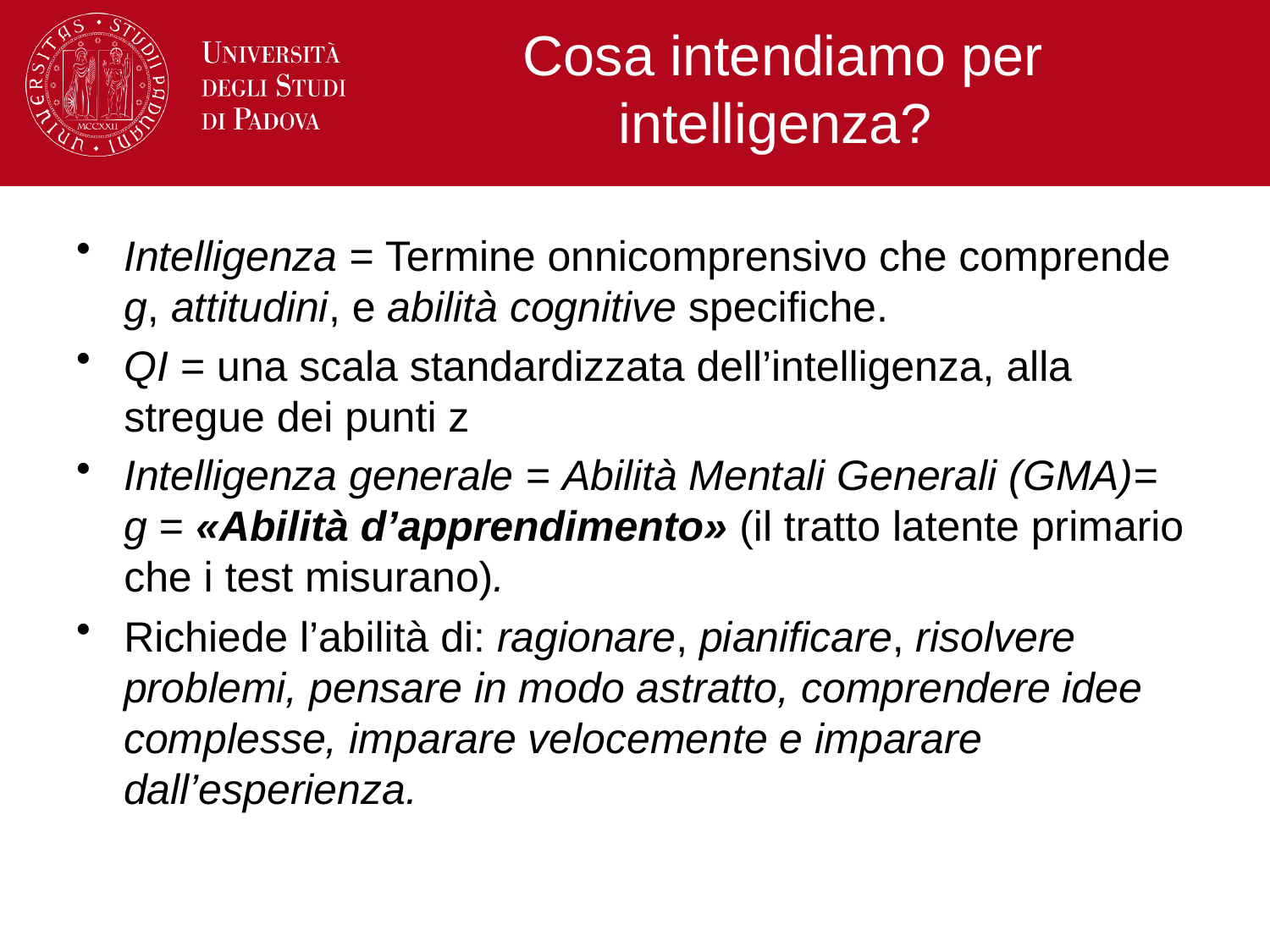

# Cosa intendiamo per intelligenza?
Intelligenza = Termine onnicomprensivo che comprende g, attitudini, e abilità cognitive specifiche.
QI = una scala standardizzata dell’intelligenza, alla stregue dei punti z
Intelligenza generale = Abilità Mentali Generali (GMA)= g = «Abilità d’apprendimento» (il tratto latente primario che i test misurano).
Richiede l’abilità di: ragionare, pianificare, risolvere problemi, pensare in modo astratto, comprendere idee complesse, imparare velocemente e imparare dall’esperienza.